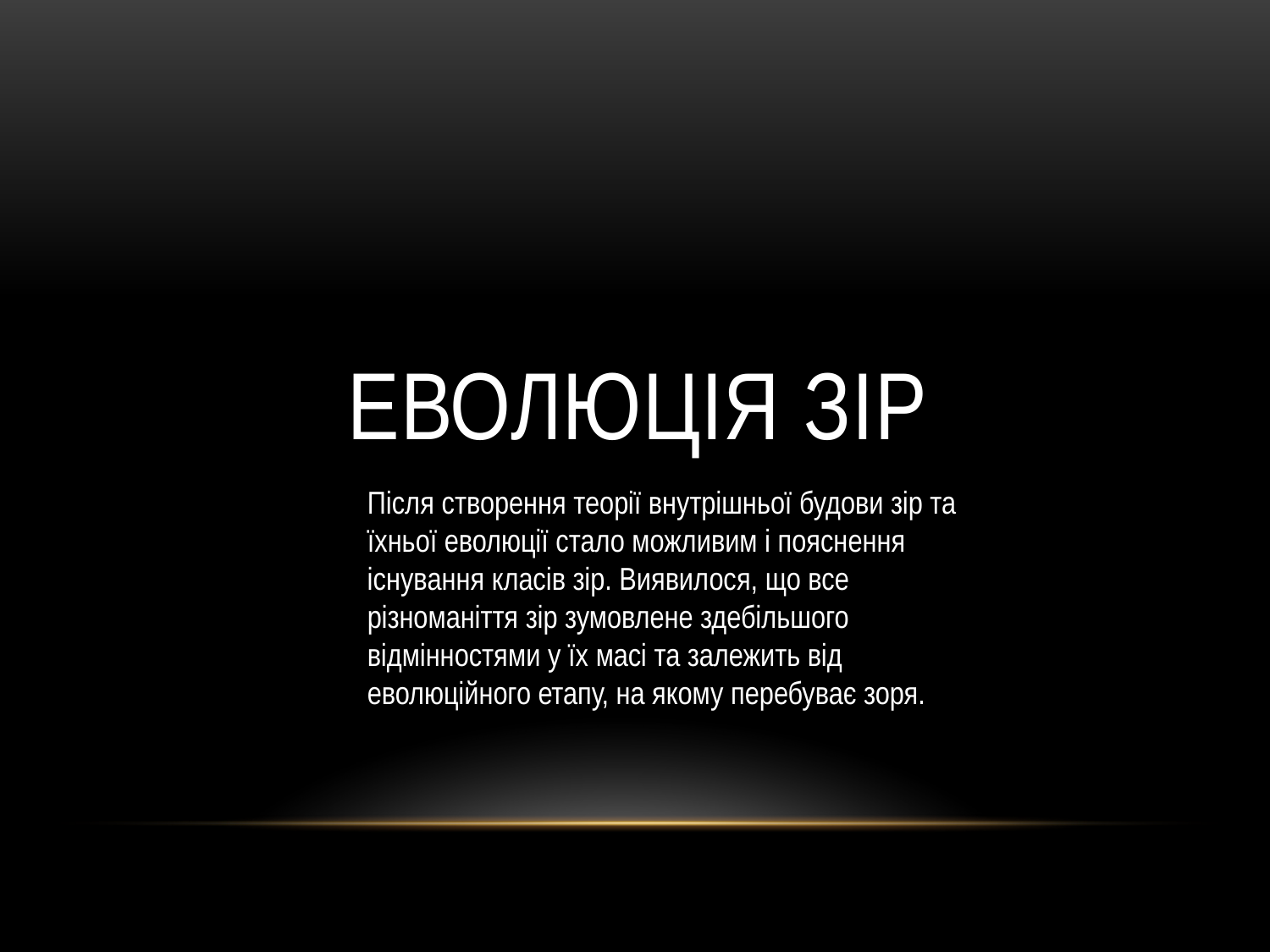

# Еволюція зір
Після створення теорії внутрішньої будови зір та їхньої еволюції стало можливим і пояснення існування класів зір. Виявилося, що все різноманіття зір зумовлене здебільшого відмінностями у їх масі та залежить від еволюційного етапу, на якому перебуває зоря.